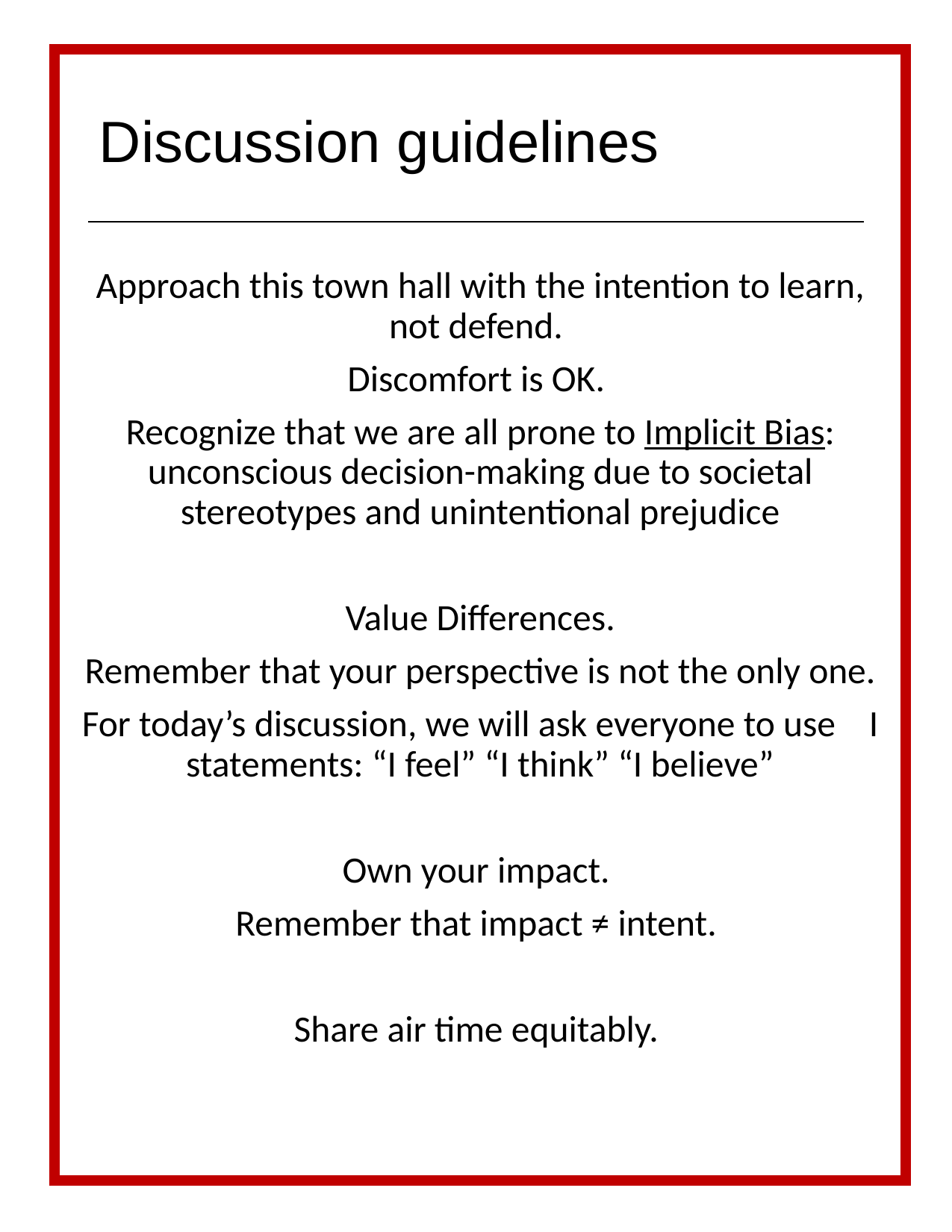

# Discussion guidelines
Approach this town hall with the intention to learn, not defend.
Discomfort is OK.
Recognize that we are all prone to Implicit Bias: unconscious decision-making due to societal stereotypes and unintentional prejudice

Value Differences.
Remember that your perspective is not the only one.
For today’s discussion, we will ask everyone to use    I statements: “I feel” “I think” “I believe”

Own your impact.
Remember that impact ≠ intent.

Share air time equitably.